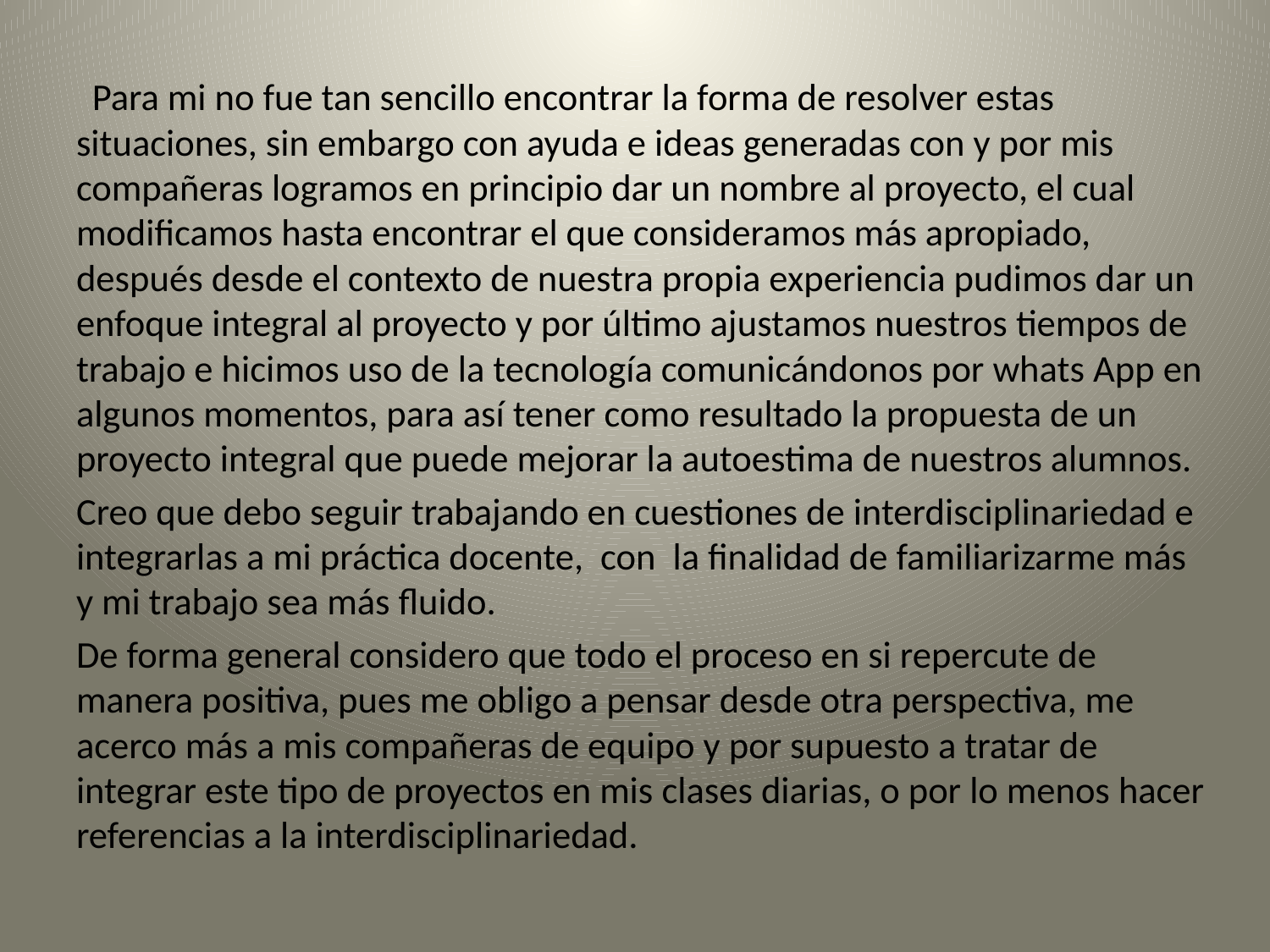

Para mi no fue tan sencillo encontrar la forma de resolver estas situaciones, sin embargo con ayuda e ideas generadas con y por mis compañeras logramos en principio dar un nombre al proyecto, el cual modificamos hasta encontrar el que consideramos más apropiado, después desde el contexto de nuestra propia experiencia pudimos dar un enfoque integral al proyecto y por último ajustamos nuestros tiempos de trabajo e hicimos uso de la tecnología comunicándonos por whats App en algunos momentos, para así tener como resultado la propuesta de un proyecto integral que puede mejorar la autoestima de nuestros alumnos.
Creo que debo seguir trabajando en cuestiones de interdisciplinariedad e integrarlas a mi práctica docente,  con  la finalidad de familiarizarme más y mi trabajo sea más fluido.
De forma general considero que todo el proceso en si repercute de manera positiva, pues me obligo a pensar desde otra perspectiva, me acerco más a mis compañeras de equipo y por supuesto a tratar de integrar este tipo de proyectos en mis clases diarias, o por lo menos hacer referencias a la interdisciplinariedad.